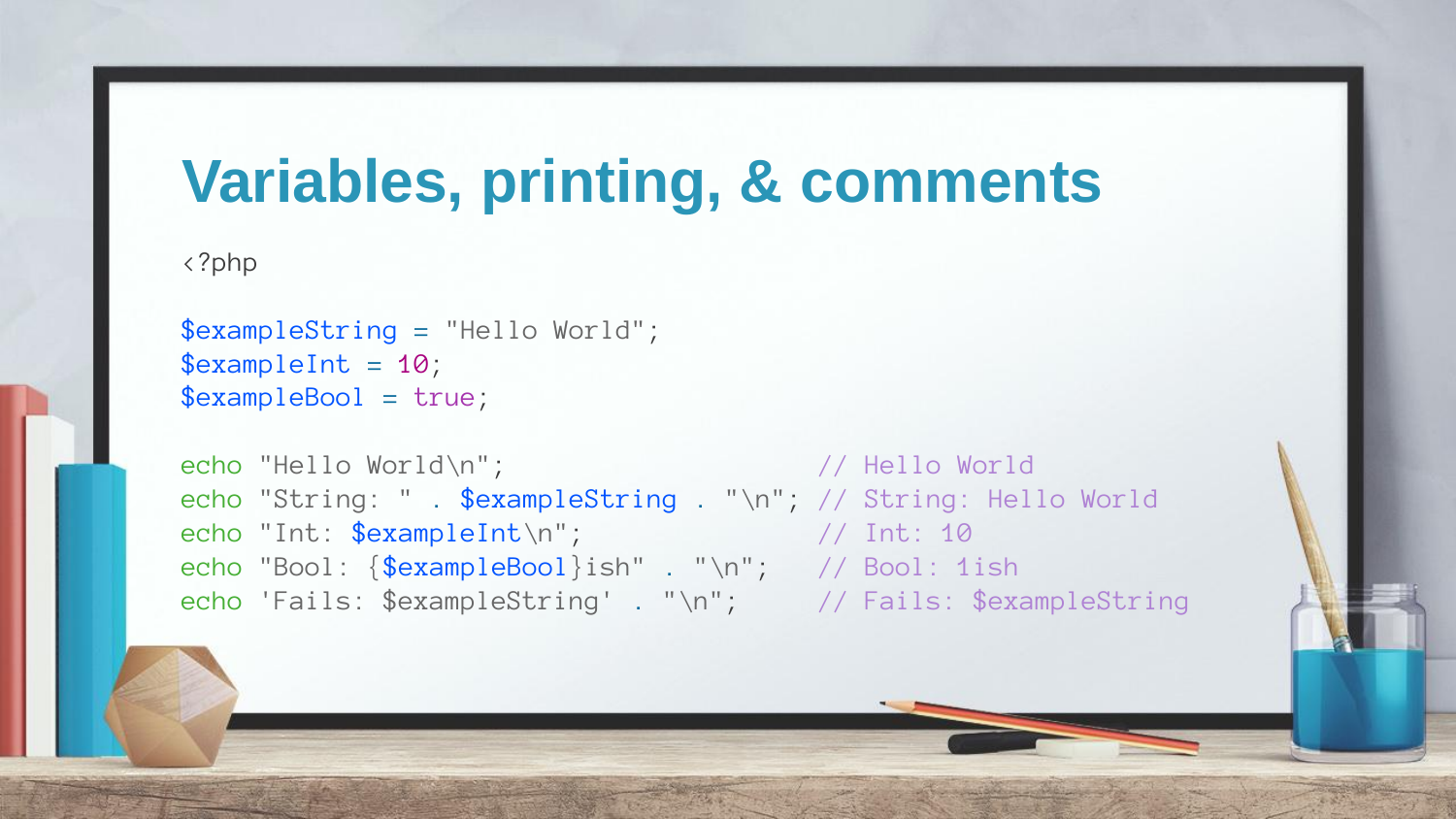

Variables, printing, & comments
<?php
$exampleString = "Hello World";
$exampleInt = 10;
$exampleBool = true;
echo "Hello World\n";                    // Hello World
echo "String: " . $exampleString . "\n"; // String: Hello World
echo "Int: $exampleInt\n";               // Int: 10
echo "Bool: {$exampleBool}ish" . "\n";   // Bool: 1ish
echo 'Fails: $exampleString' . "\n";     // Fails: $exampleString